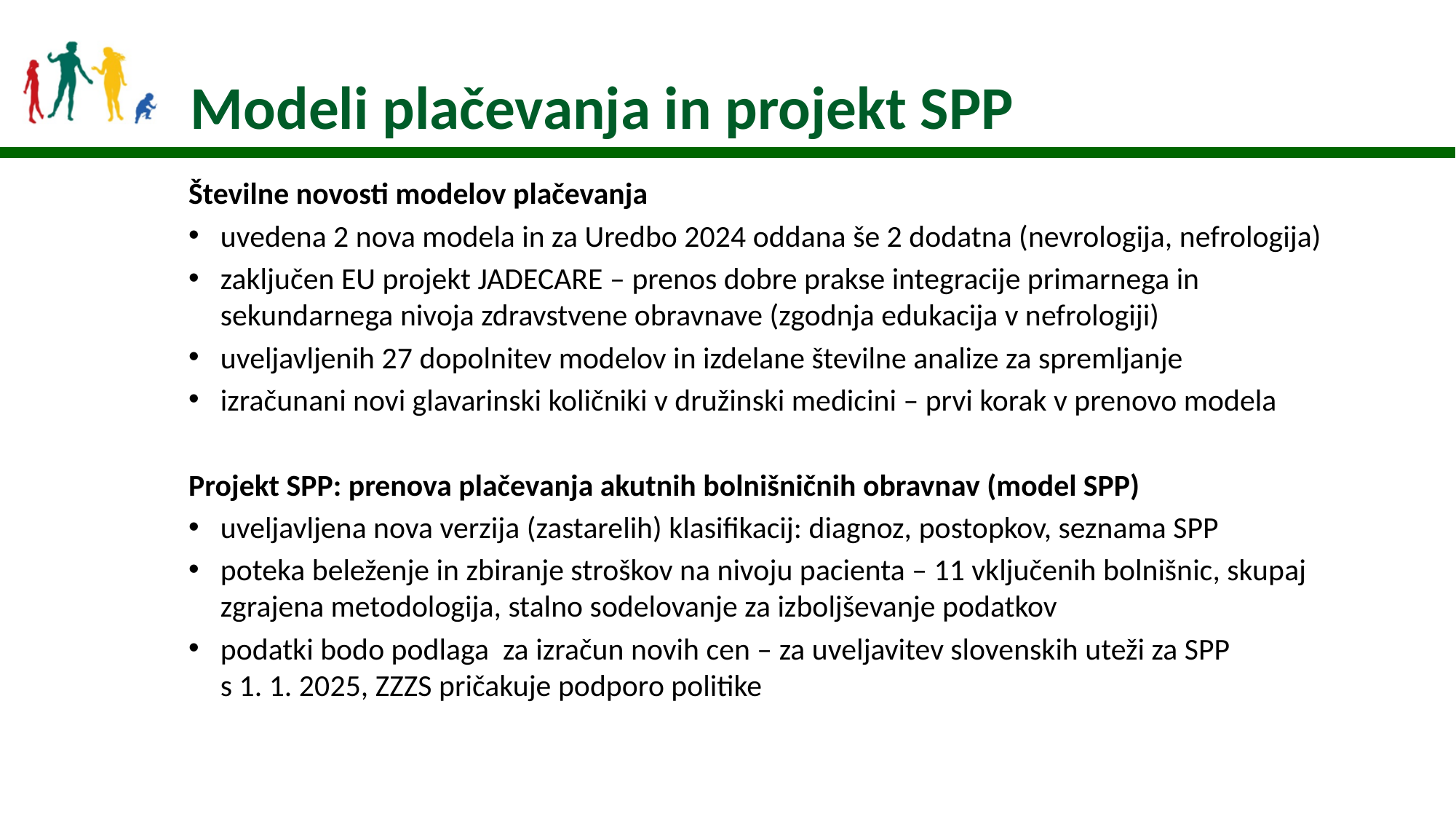

23
Modeli plačevanja in projekt SPP
Številne novosti modelov plačevanja
uvedena 2 nova modela in za Uredbo 2024 oddana še 2 dodatna (nevrologija, nefrologija)
zaključen EU projekt JADECARE – prenos dobre prakse integracije primarnega in sekundarnega nivoja zdravstvene obravnave (zgodnja edukacija v nefrologiji)
uveljavljenih 27 dopolnitev modelov in izdelane številne analize za spremljanje
izračunani novi glavarinski količniki v družinski medicini – prvi korak v prenovo modela

Projekt SPP: prenova plačevanja akutnih bolnišničnih obravnav (model SPP)
uveljavljena nova verzija (zastarelih) klasifikacij: diagnoz, postopkov, seznama SPP
poteka beleženje in zbiranje stroškov na nivoju pacienta – 11 vključenih bolnišnic, skupaj zgrajena metodologija, stalno sodelovanje za izboljševanje podatkov
podatki bodo podlaga  za izračun novih cen – za uveljavitev slovenskih uteži za SPP
s 1. 1. 2025, ZZZS pričakuje podporo politike